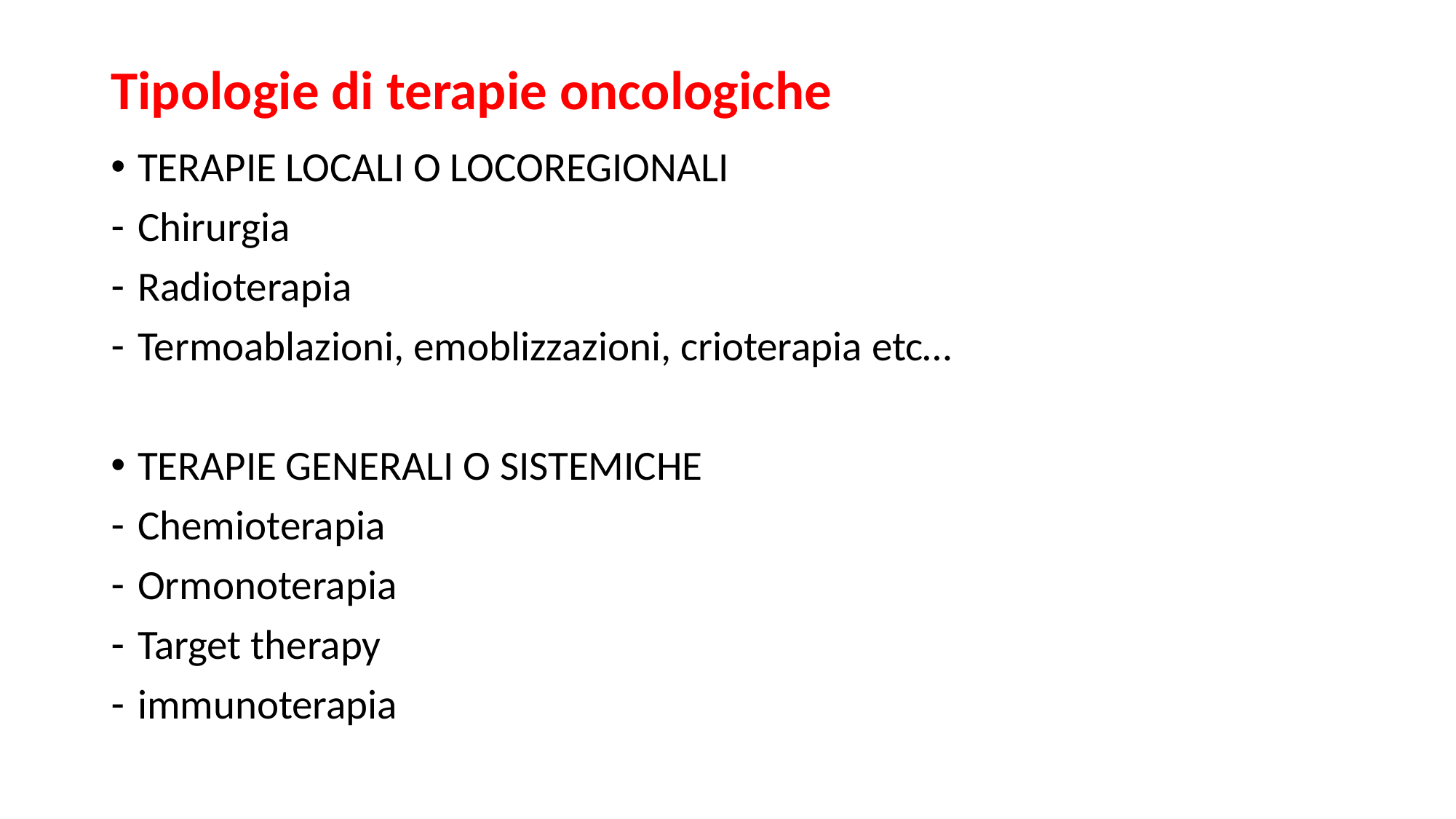

# Tipologie di terapie oncologiche
TERAPIE LOCALI O LOCOREGIONALI
Chirurgia
Radioterapia
Termoablazioni, emoblizzazioni, crioterapia etc…

TERAPIE GENERALI O SISTEMICHE
Chemioterapia
Ormonoterapia
Target therapy
immunoterapia